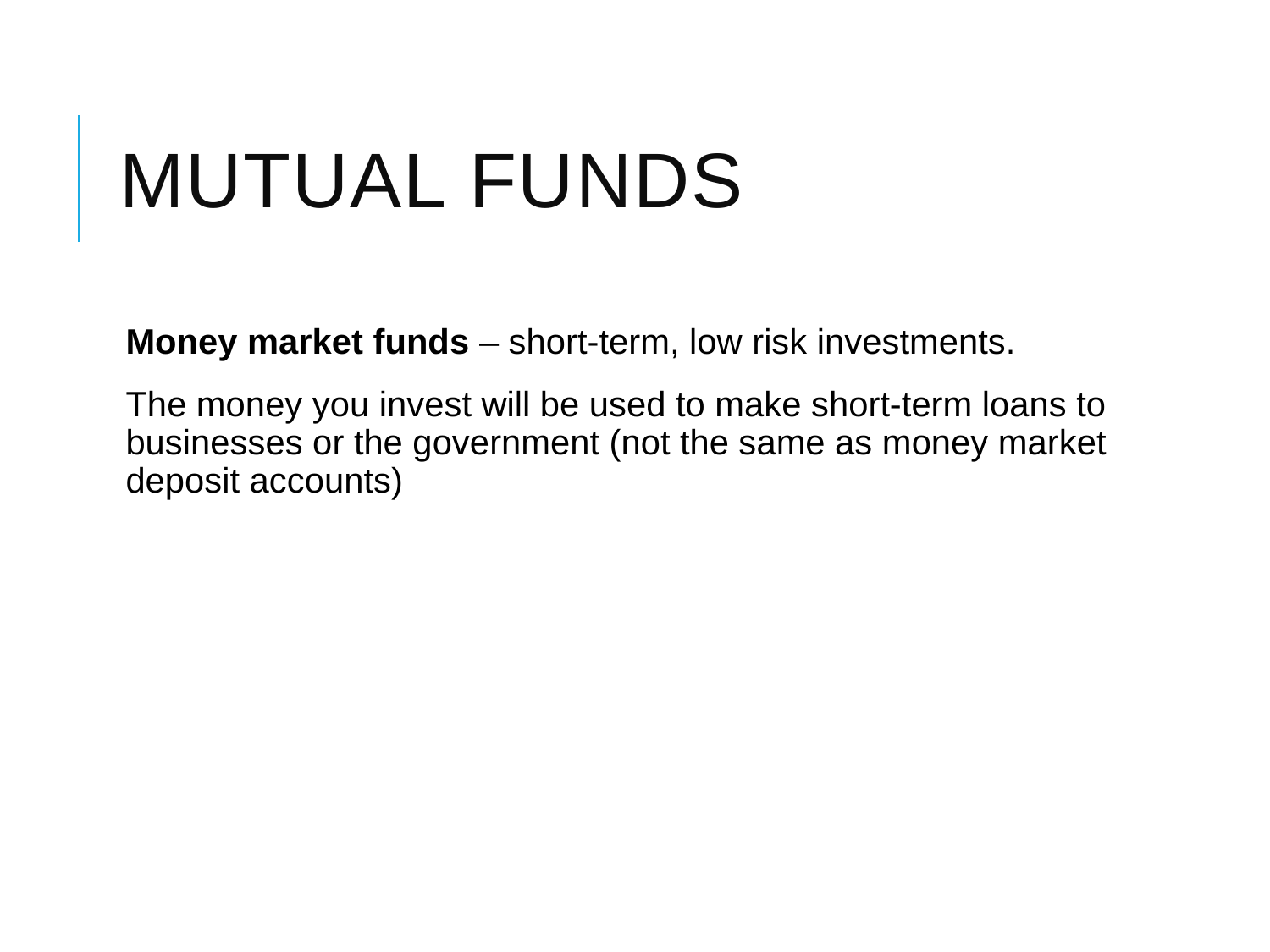

# Mutual Funds
Money market funds – short-term, low risk investments.
The money you invest will be used to make short-term loans to businesses or the government (not the same as money market deposit accounts)